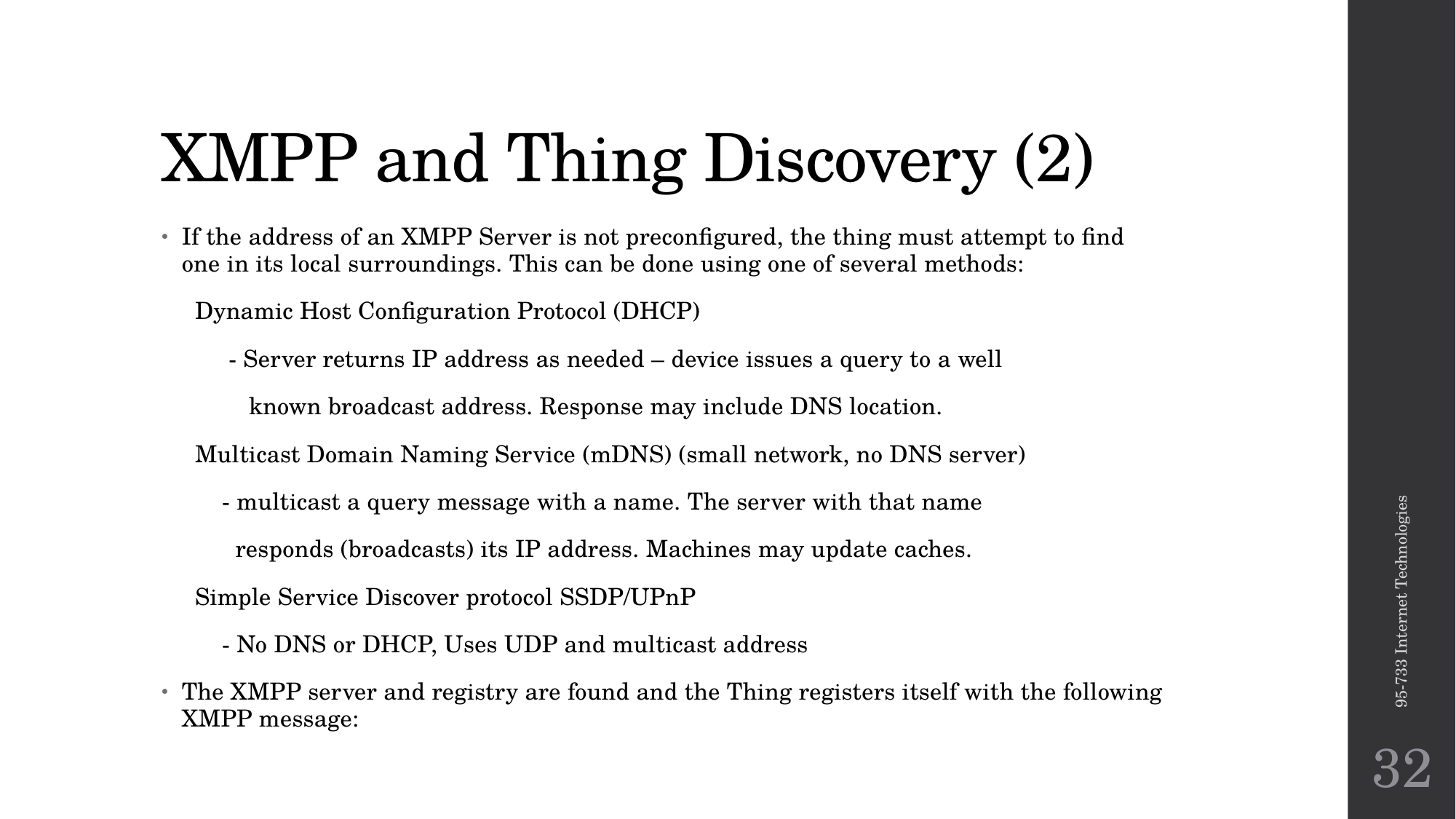

# XMPP and Thing Discovery (2)
If the address of an XMPP Server is not preconfigured, the thing must attempt to find one in its local surroundings. This can be done using one of several methods:
     Dynamic Host Configuration Protocol (DHCP)
          - Server returns IP address as needed – device issues a query to a well
             known broadcast address. Response may include DNS location.
     Multicast Domain Naming Service (mDNS) (small network, no DNS server)
         - multicast a query message with a name. The server with that name
           responds (broadcasts) its IP address. Machines may update caches.
     Simple Service Discover protocol SSDP/UPnP
         - No DNS or DHCP, Uses UDP and multicast address
The XMPP server and registry are found and the Thing registers itself with the following XMPP message:
95-733 Internet Technologies
32